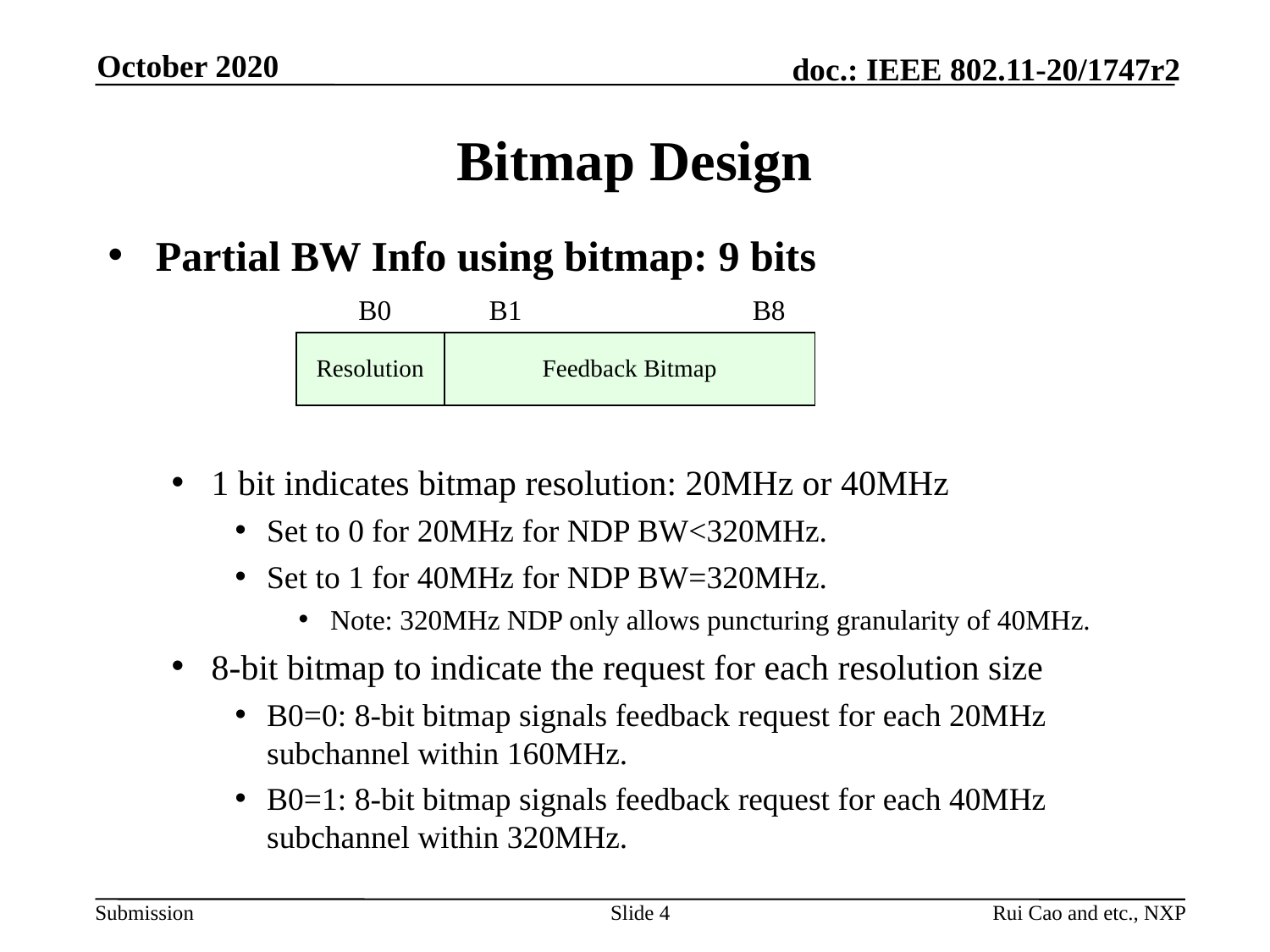

October 2020
# Bitmap Design
Partial BW Info using bitmap: 9 bits

1 bit indicates bitmap resolution: 20MHz or 40MHz
Set to 0 for 20MHz for NDP BW<320MHz.
Set to 1 for 40MHz for NDP BW=320MHz.
Note: 320MHz NDP only allows puncturing granularity of 40MHz.
8-bit bitmap to indicate the request for each resolution size
B0=0: 8-bit bitmap signals feedback request for each 20MHz subchannel within 160MHz.
B0=1: 8-bit bitmap signals feedback request for each 40MHz subchannel within 320MHz.
B0              B1                                 B8
| Resolution | Feedback Bitmap |
| --- | --- |
Slide 4
Rui Cao and etc., NXP